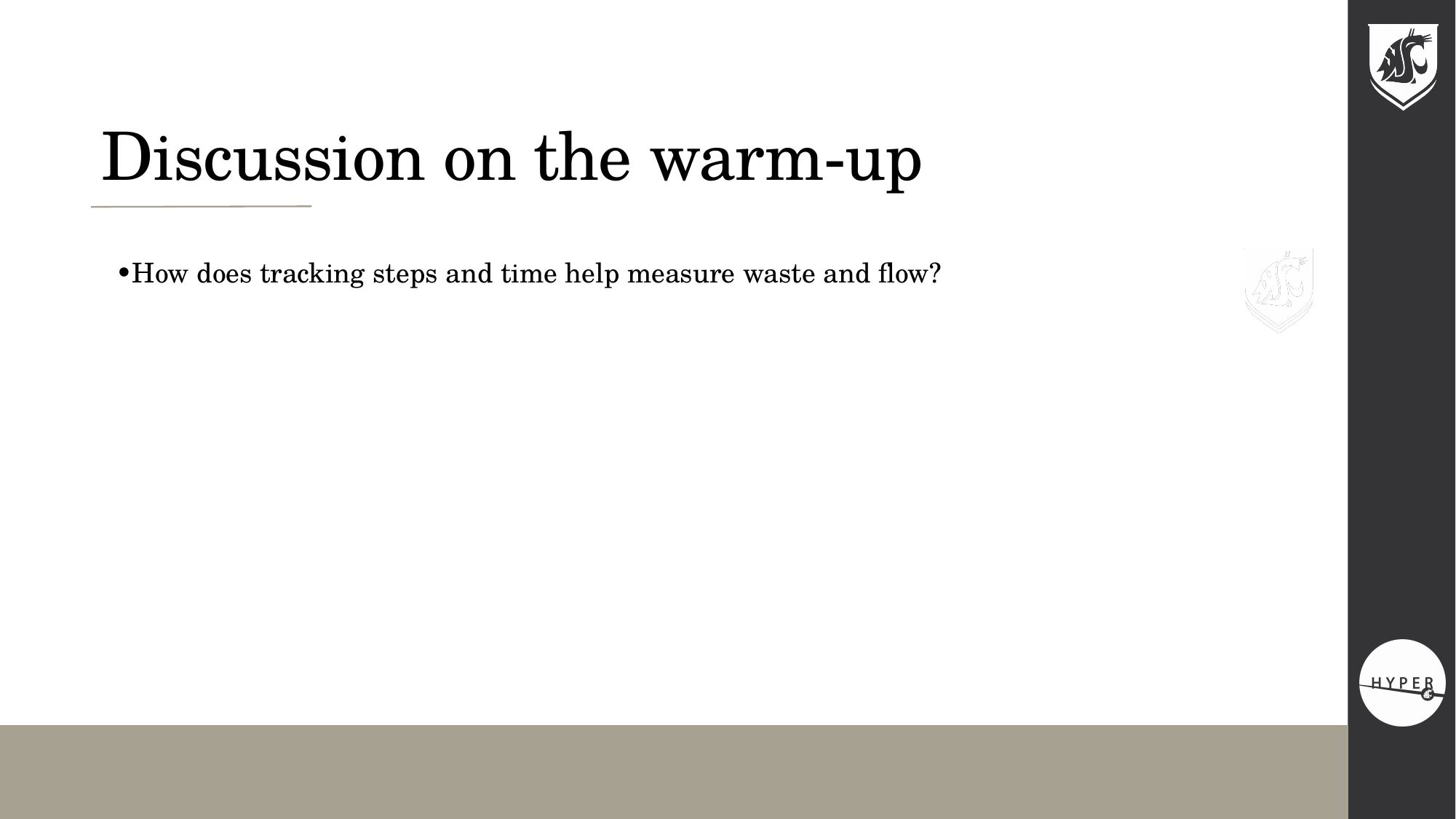

# Discussion on the warm-up
•How does tracking steps and time help measure waste and flow?